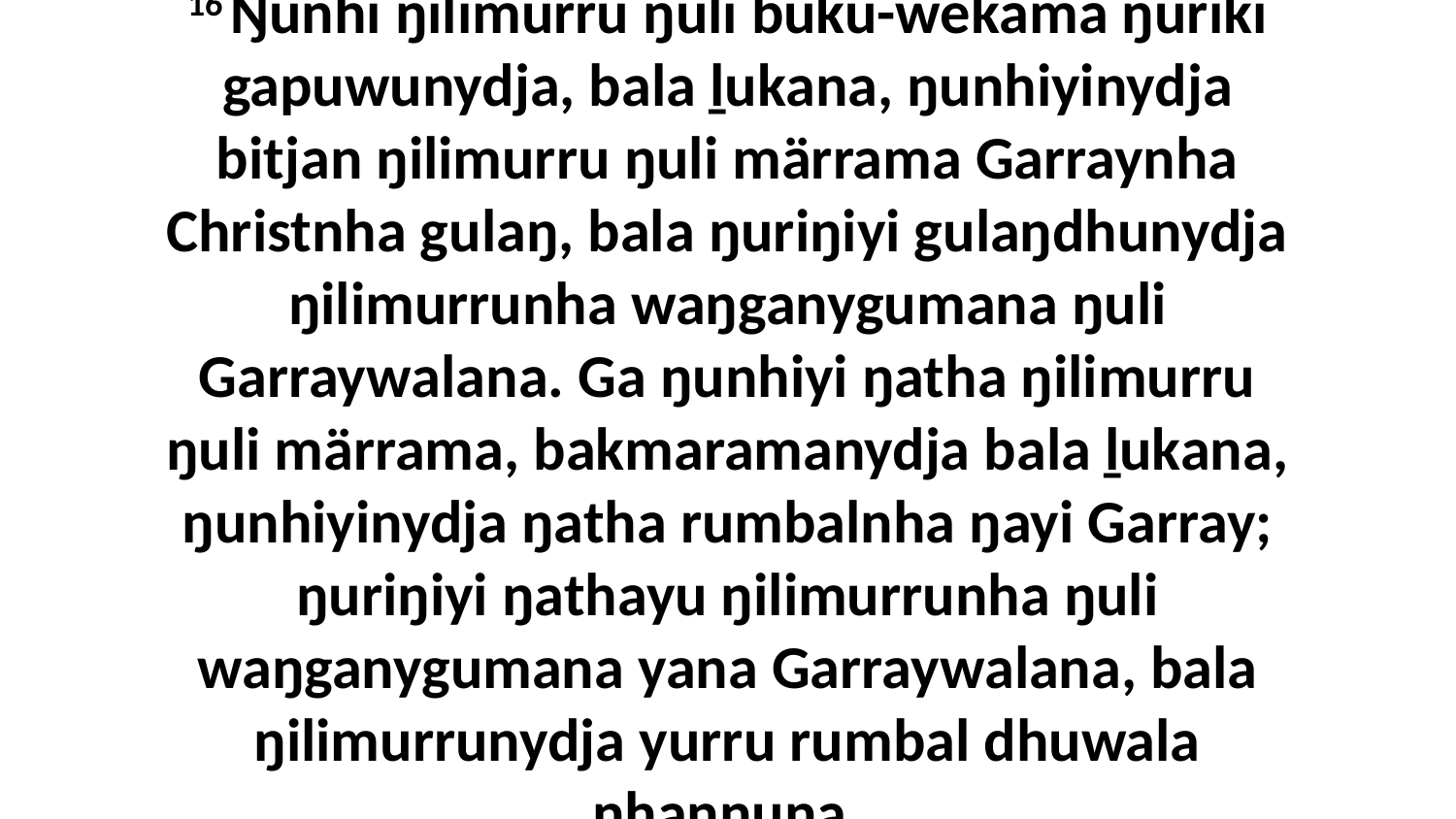

16 Ŋunhi ŋilimurru ŋuli buku-wekama ŋuriki gapuwunydja, bala ḻukana, ŋunhiyinydja bitjan ŋilimurru ŋuli märrama Garraynha Christnha gulaŋ, bala ŋuriŋiyi gulaŋdhunydja ŋilimurrunha waŋganygumana ŋuli Garraywalana. Ga ŋunhiyi ŋatha ŋilimurru ŋuli märrama, bakmaramanydja bala ḻukana, ŋunhiyinydja ŋatha rumbalnha ŋayi Garray; ŋuriŋiyi ŋathayu ŋilimurrunha ŋuli waŋganygumana yana Garraywalana, bala ŋilimurrunydja yurru rumbal dhuwala nhanŋuna.